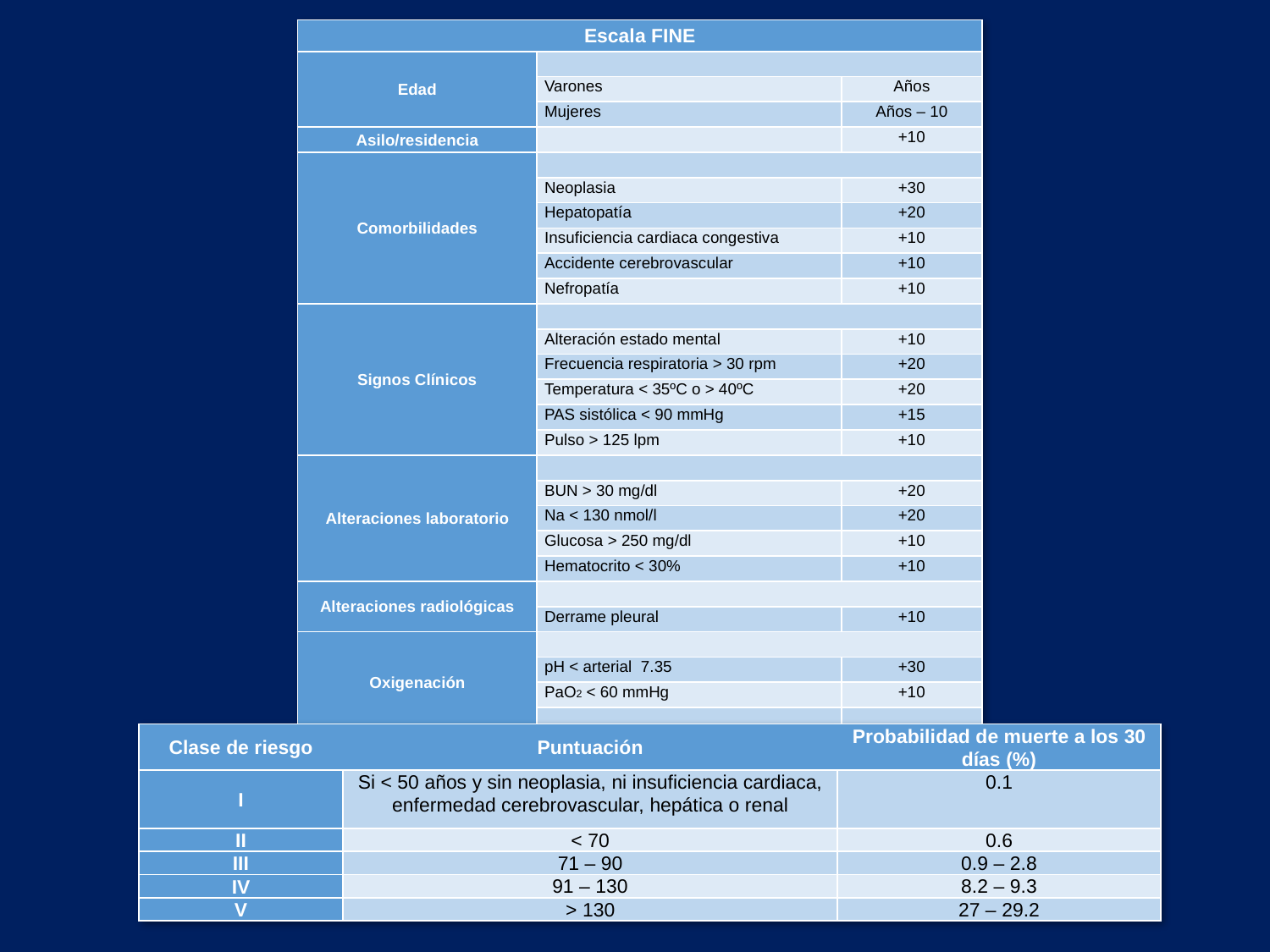

| Escala FINE |  |  |
| --- | --- | --- |
| Edad |  |  |
|  | Varones | Años |
|  | Mujeres | Años – 10 |
| Asilo/residencia |  | +10 |
| Comorbilidades |  |  |
|  | Neoplasia | +30 |
|  | Hepatopatía | +20 |
|  | Insuficiencia cardiaca congestiva | +10 |
|  | Accidente cerebrovascular | +10 |
|  | Nefropatía | +10 |
| Signos Clínicos |  |  |
|  | Alteración estado mental | +10 |
|  | Frecuencia respiratoria ˃ 30 rpm | +20 |
|  | Temperatura ˂ 35ºC o ˃ 40ºC | +20 |
|  | PAS sistólica ˂ 90 mmHg | +15 |
|  | Pulso ˃ 125 lpm | +10 |
| Alteraciones laboratorio |  |  |
|  | BUN ˃ 30 mg/dl | +20 |
|  | Na ˂ 130 nmol/l | +20 |
|  | Glucosa ˃ 250 mg/dl | +10 |
|  | Hematocrito ˂ 30% | +10 |
| Alteraciones radiológicas |  |  |
|  | Derrame pleural | +10 |
| Oxigenación |  |  |
|  | pH ˂ arterial 7.35 | +30 |
|  | PaO2 ˂ 60 mmHg | +10 |
|  |  |  |
| Clase de riesgo | Puntuación | Probabilidad de muerte a los 30 días (%) |
| --- | --- | --- |
| I | Si ˂ 50 años y sin neoplasia, ni insuficiencia cardiaca, enfermedad cerebrovascular, hepática o renal | 0.1 |
| II | ˂ 70 | 0.6 |
| III | 71 – 90 | 0.9 – 2.8 |
| IV | 91 – 130 | 8.2 – 9.3 |
| V | ˃ 130 | 27 – 29.2 |